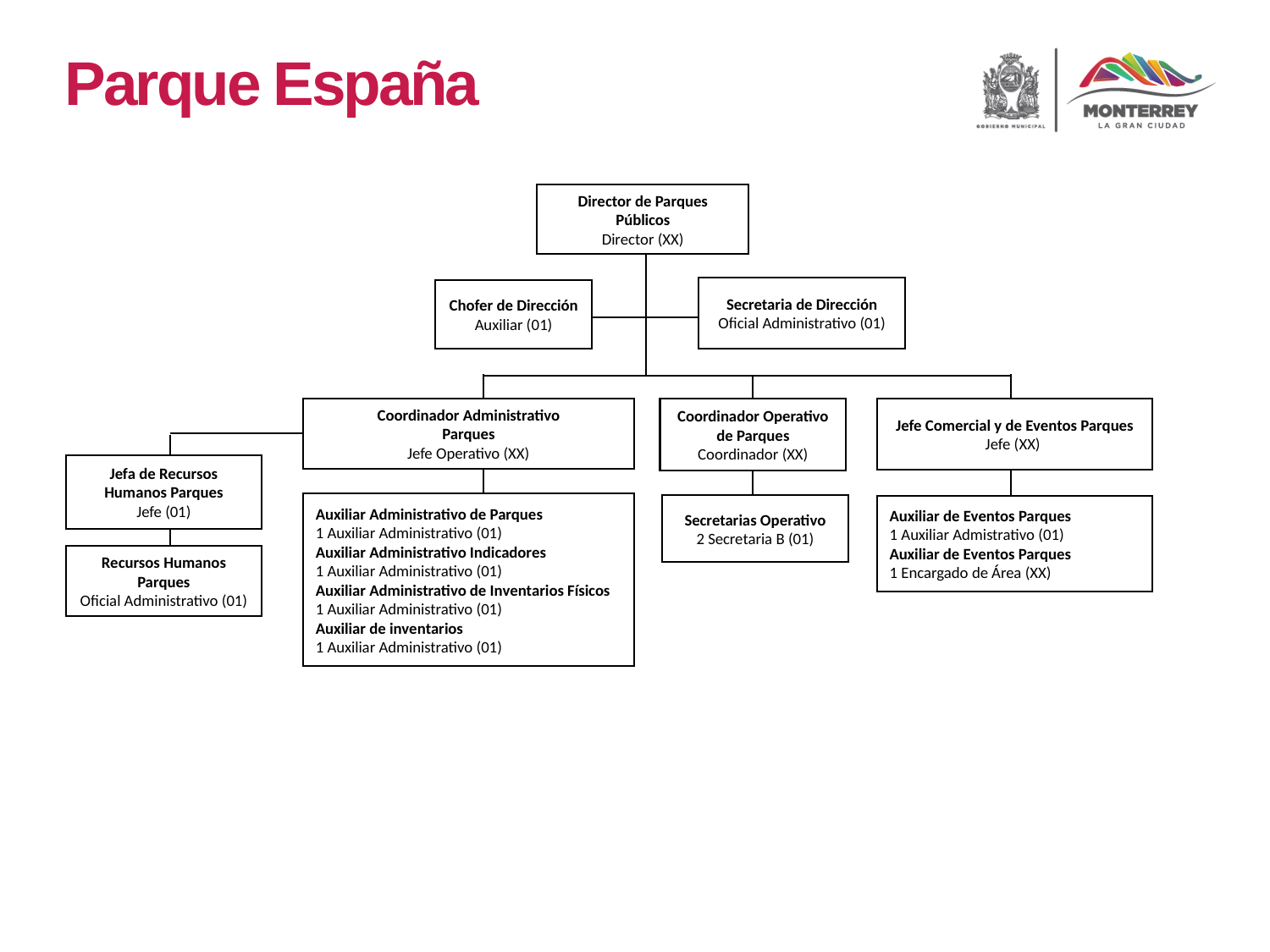

Parque España
Director de Parques Públicos
Director (XX)
Secretaria de Dirección
Oficial Administrativo (01)
Chofer de Dirección
Auxiliar (01)
Coordinador Administrativo
Parques
Jefe Operativo (XX)
Jefe Comercial y de Eventos Parques
Jefe (XX)
Coordinador Operativo de Parques
Coordinador (XX)
Jefa de Recursos Humanos Parques
Jefe (01)
Auxiliar Administrativo de Parques
1 Auxiliar Administrativo (01)
Auxiliar Administrativo Indicadores
1 Auxiliar Administrativo (01)
Auxiliar Administrativo de Inventarios Físicos
1 Auxiliar Administrativo (01)
Auxiliar de inventarios
1 Auxiliar Administrativo (01)
Secretarias Operativo
2 Secretaria B (01)
Auxiliar de Eventos Parques
1 Auxiliar Admistrativo (01)
Auxiliar de Eventos Parques
1 Encargado de Área (XX)
Recursos Humanos Parques
Oficial Administrativo (01)